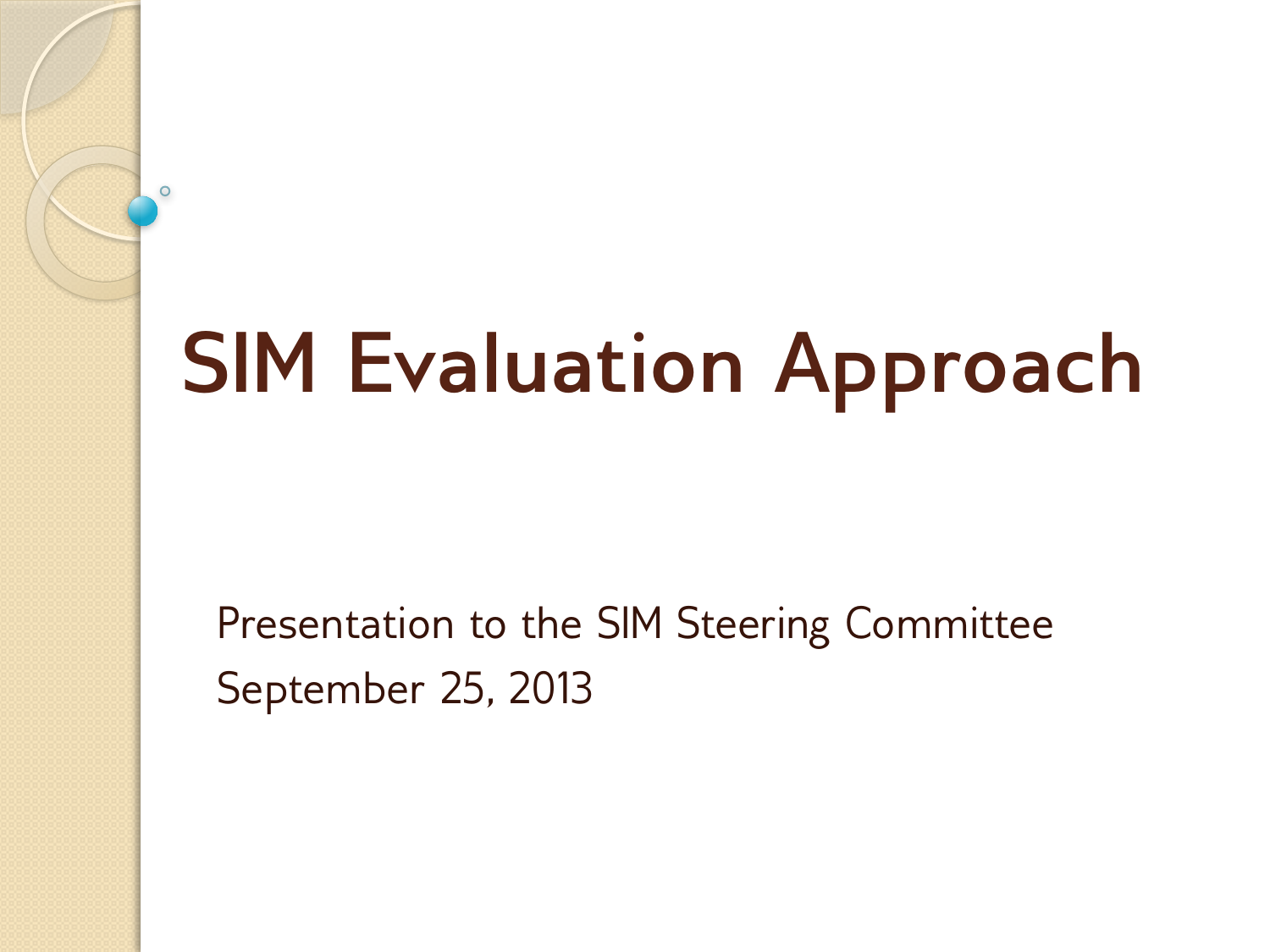

# SIM Evaluation Approach
Presentation to the SIM Steering Committee
September 25, 2013